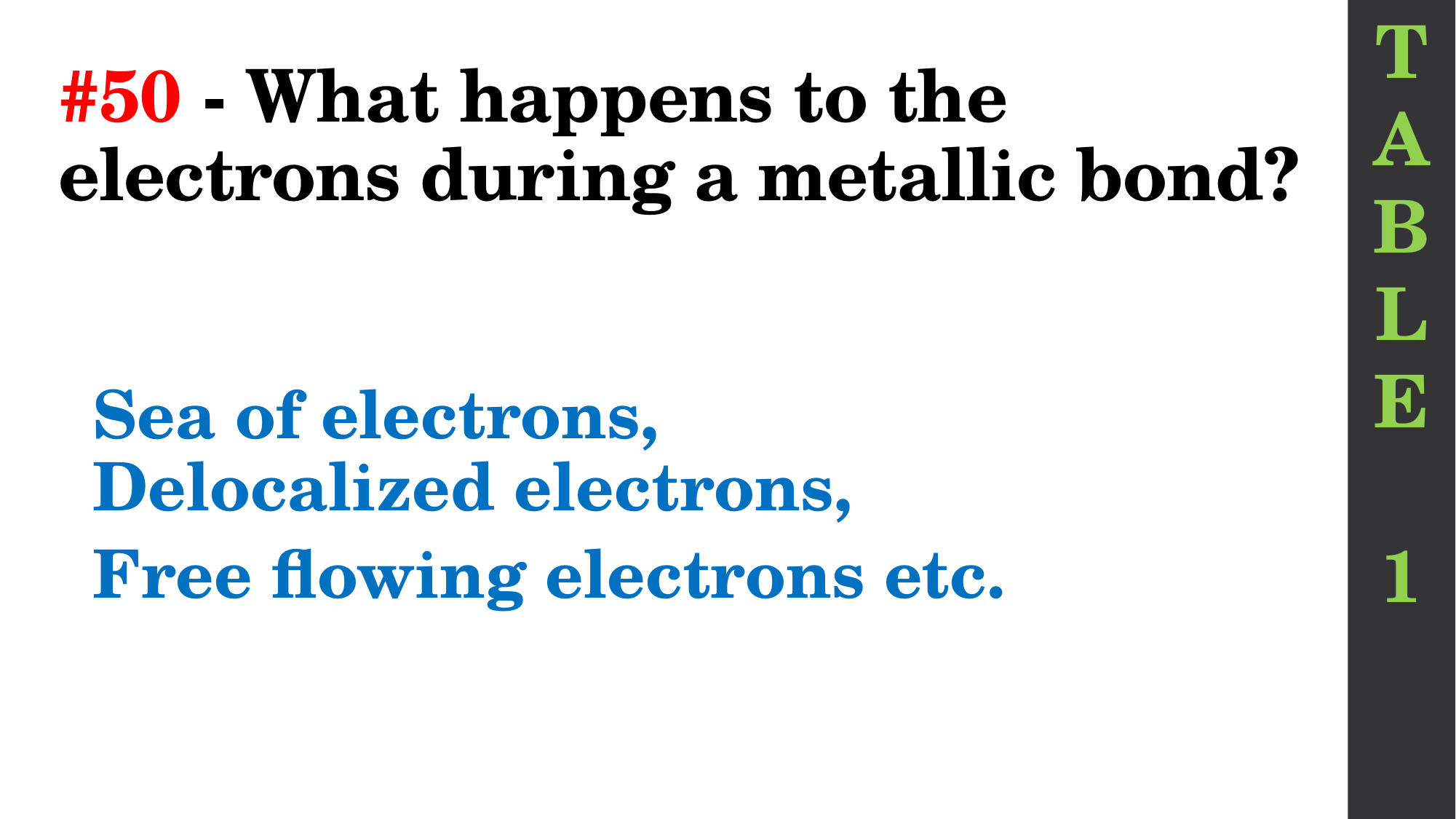

T
A
B
L
E

1
# #50 - What happens to the electrons during a metallic bond?
Sea of electrons,
Delocalized electrons,
Free flowing electrons etc.